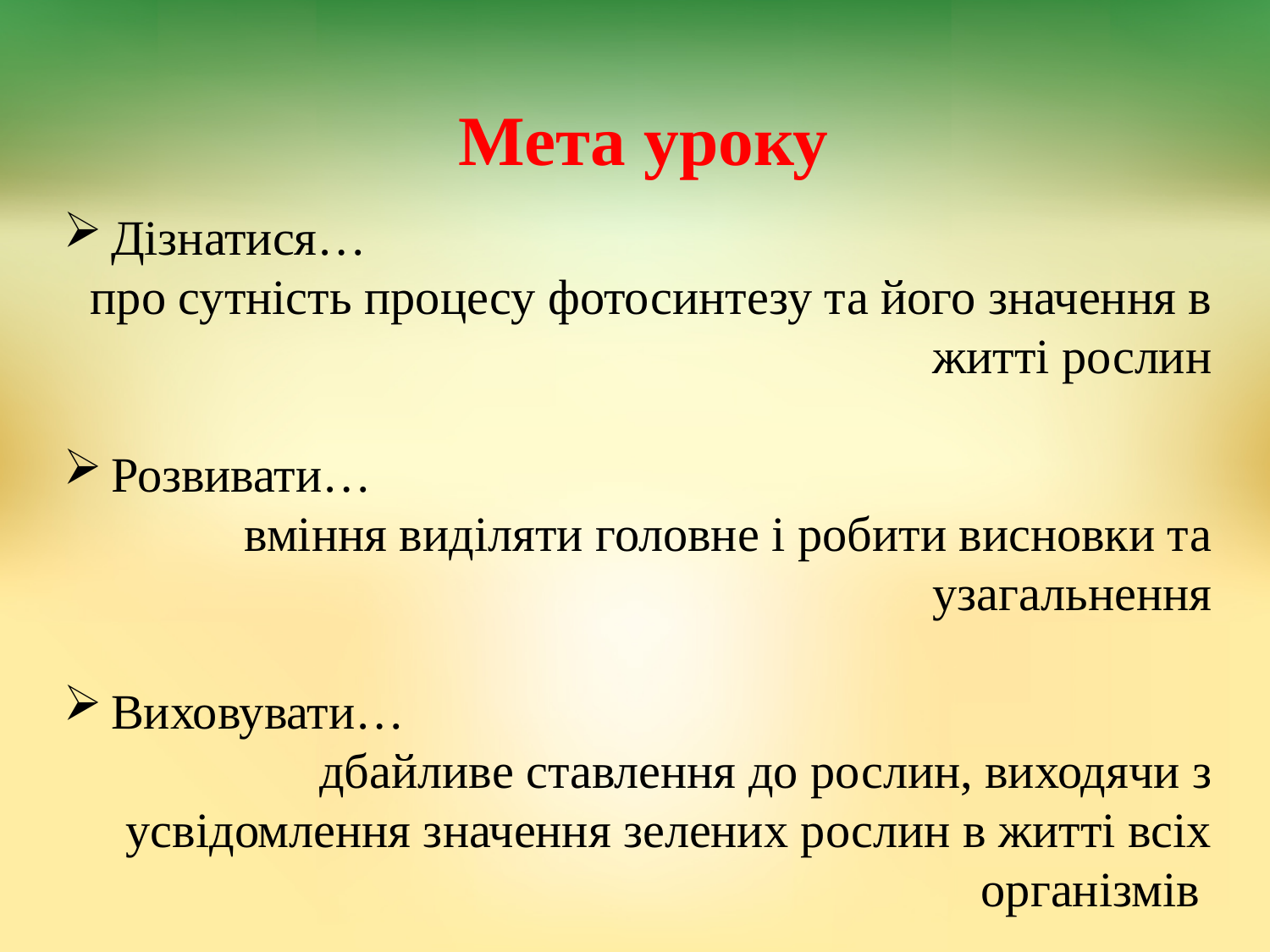

# Мета уроку
Дізнатися…
про сутність процесу фотосинтезу та його значення в житті рослин

Розвивати…
вміння виділяти головне і робити висновки та узагальнення

Виховувати…
дбайливе ставлення до рослин, виходячи з усвідомлення значення зелених рослин в житті всіх організмів